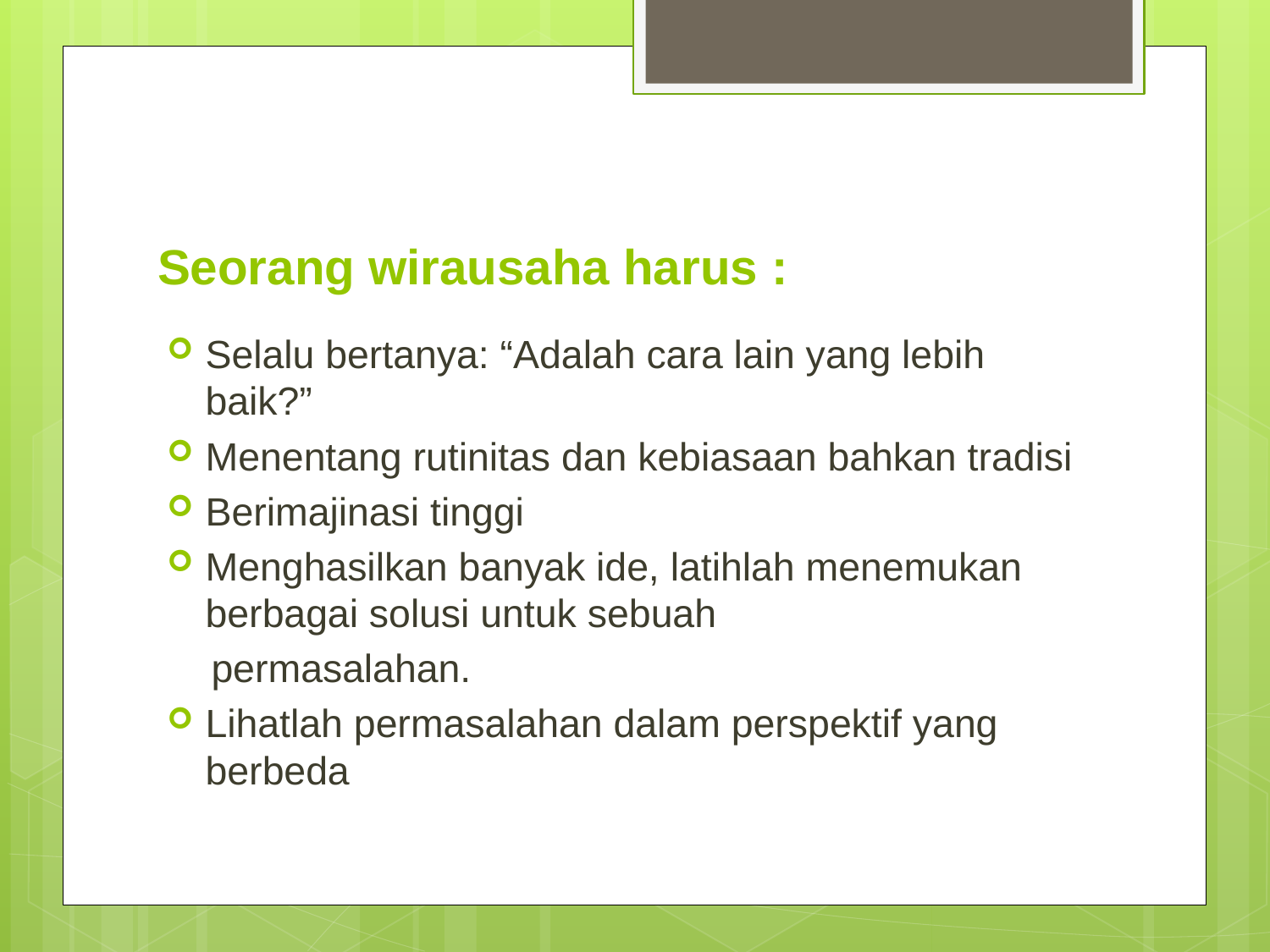

# Seorang wirausaha harus :
Selalu bertanya: “Adalah cara lain yang lebih baik?”
Menentang rutinitas dan kebiasaan bahkan tradisi
Berimajinasi tinggi
Menghasilkan banyak ide, latihlah menemukan berbagai solusi untuk sebuah
    permasalahan.
Lihatlah permasalahan dalam perspektif yang berbeda